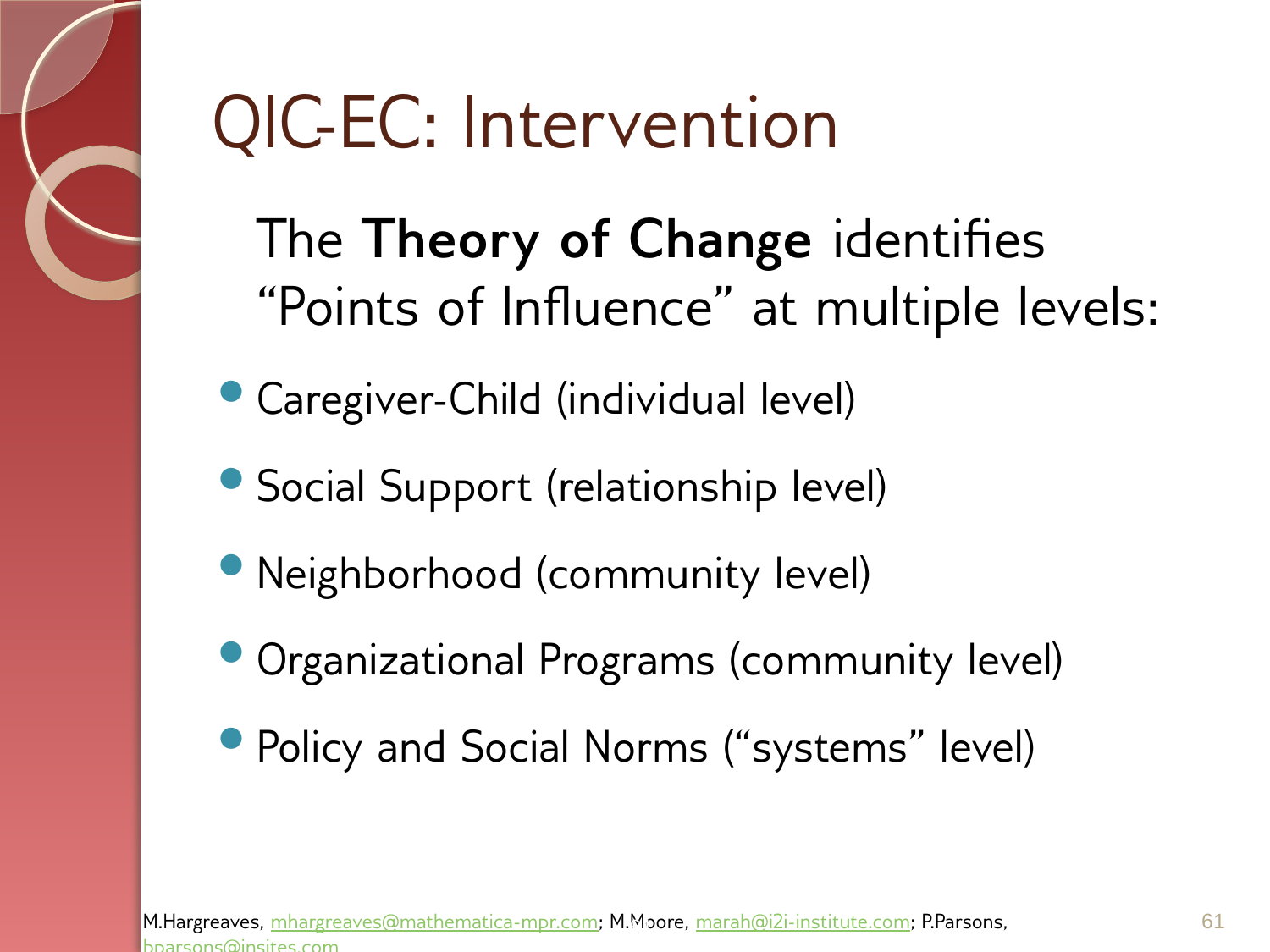

# QIC-EC: Intervention
The Theory of Change identifies “Points of Influence” at multiple levels:
Caregiver-Child (individual level)
Social Support (relationship level)
Neighborhood (community level)
Organizational Programs (community level)
Policy and Social Norms (“systems” level)

61
61